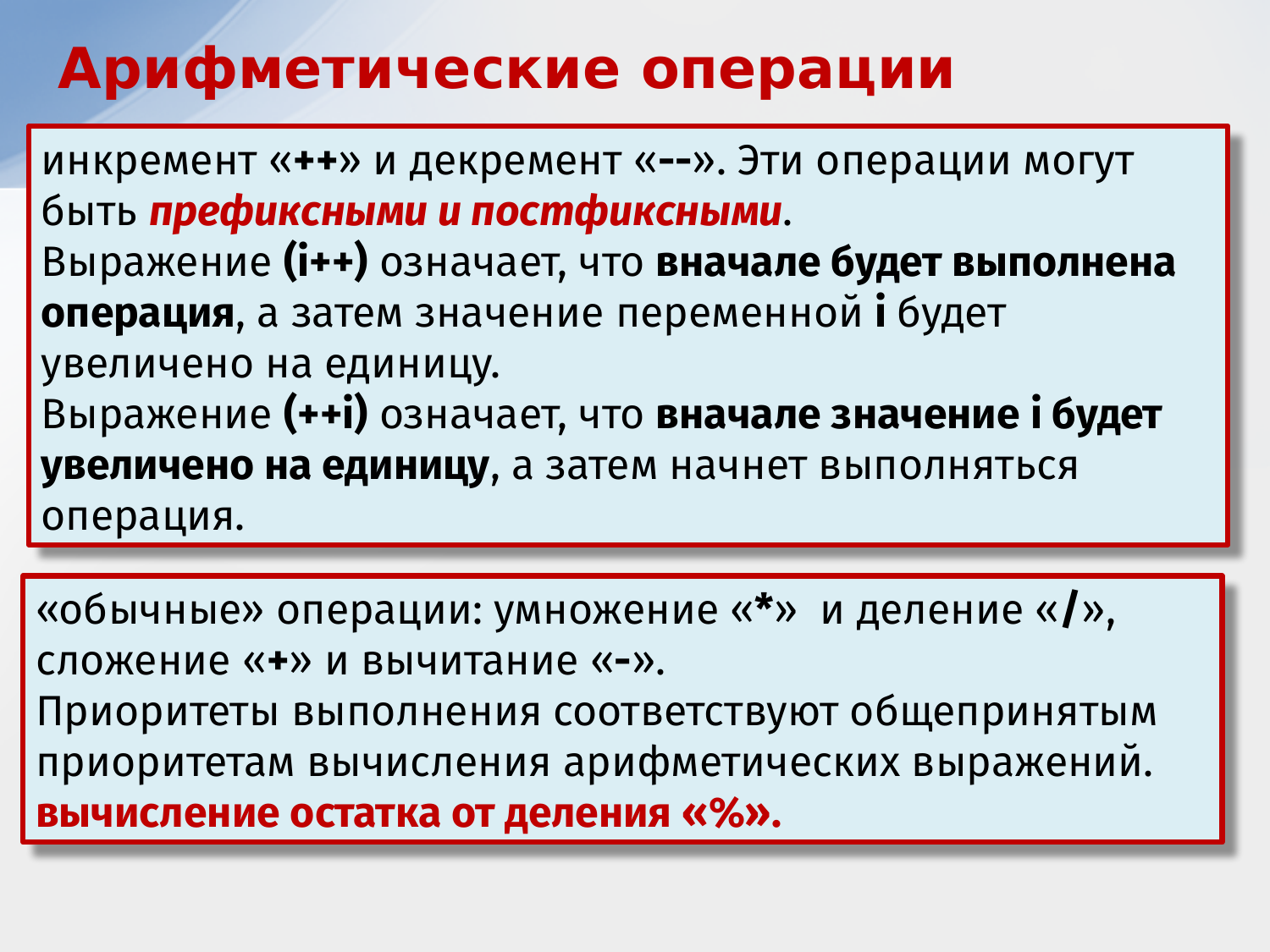

Арифметические операции
инкремент «++» и декремент «--». Эти операции могут быть префиксными и постфиксными.
Выражение (i++) означает, что вначале будет выполнена операция, а затем значение переменной i будет увеличено на единицу.
Выражение (++i) означает, что вначале значение i будет увеличено на единицу, а затем начнет выполняться операция.
«обычные» операции: умножение «*»  и деление «/», сложение «+» и вычитание «-».
Приоритеты выполнения соответствуют общепринятым приоритетам вычисления арифметических выражений.
вычисление остатка от деления «%».